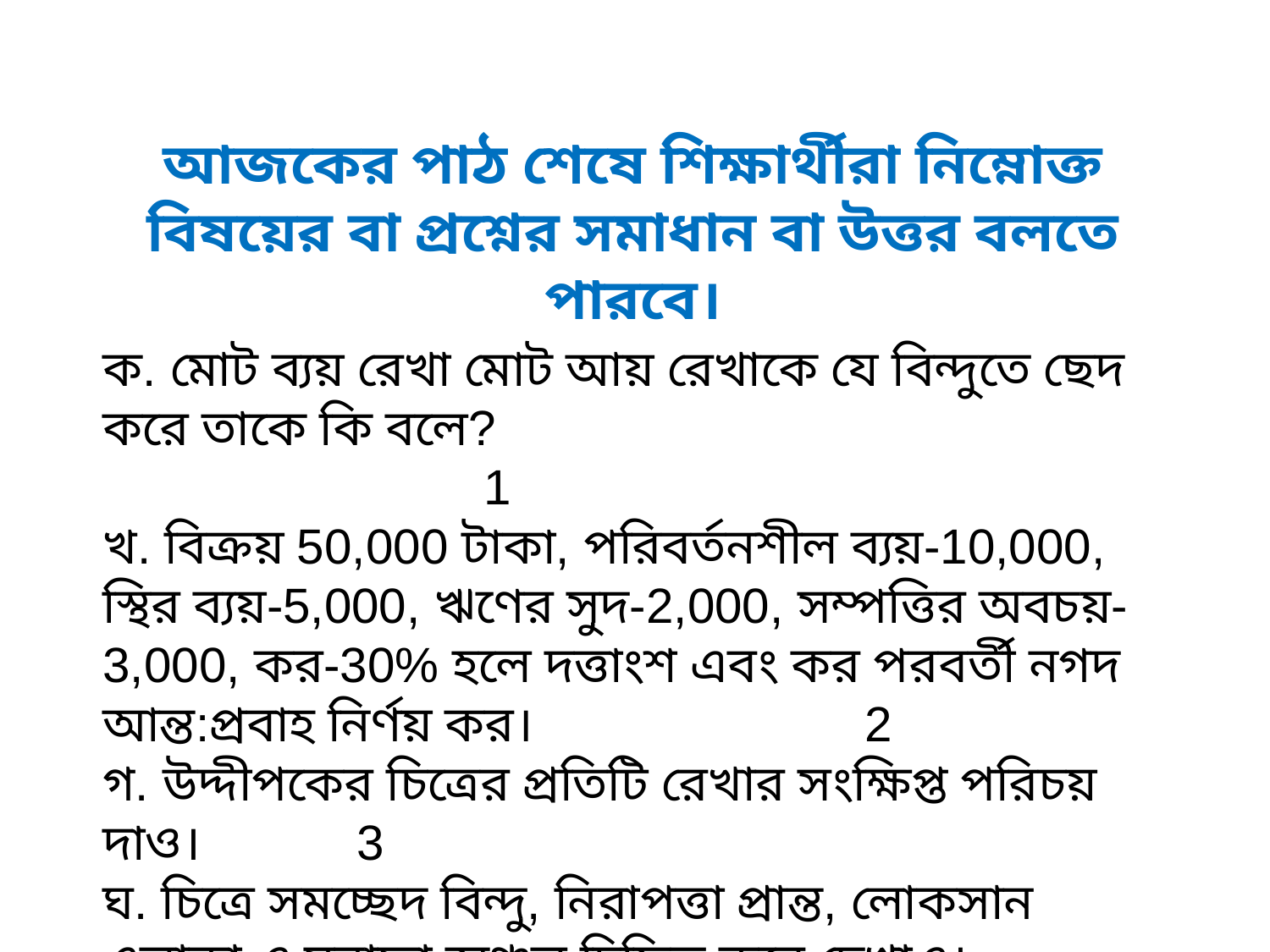

আজকের পাঠ শেষে শিক্ষার্থীরা নিম্নোক্ত বিষয়ের বা প্রশ্নের সমাধান বা উত্তর বলতে পারবে।
ক. মোট ব্যয় রেখা মোট আয় রেখাকে যে বিন্দুতে ছেদ করে তাকে কি বলে?								1
খ. বিক্রয় 50,000 টাকা, পরিবর্তনশীল ব্যয়-10,000, স্থির ব্যয়-5,000, ঋণের সুদ-2,000, সম্পত্তির অবচয়-3,000, কর-30% হলে দত্তাংশ এবং কর পরবর্তী নগদ আন্ত:প্রবাহ নির্ণয় কর।			2
গ. উদ্দীপকের চিত্রের প্রতিটি রেখার সংক্ষিপ্ত পরিচয় দাও। 		3
ঘ. চিত্রে সমচ্ছেদ বিন্দু, নিরাপত্তা প্রান্ত, লোকসান এলাকা ও মুনাফা অঞ্চল চিহ্নিত করে দেখাও।					4